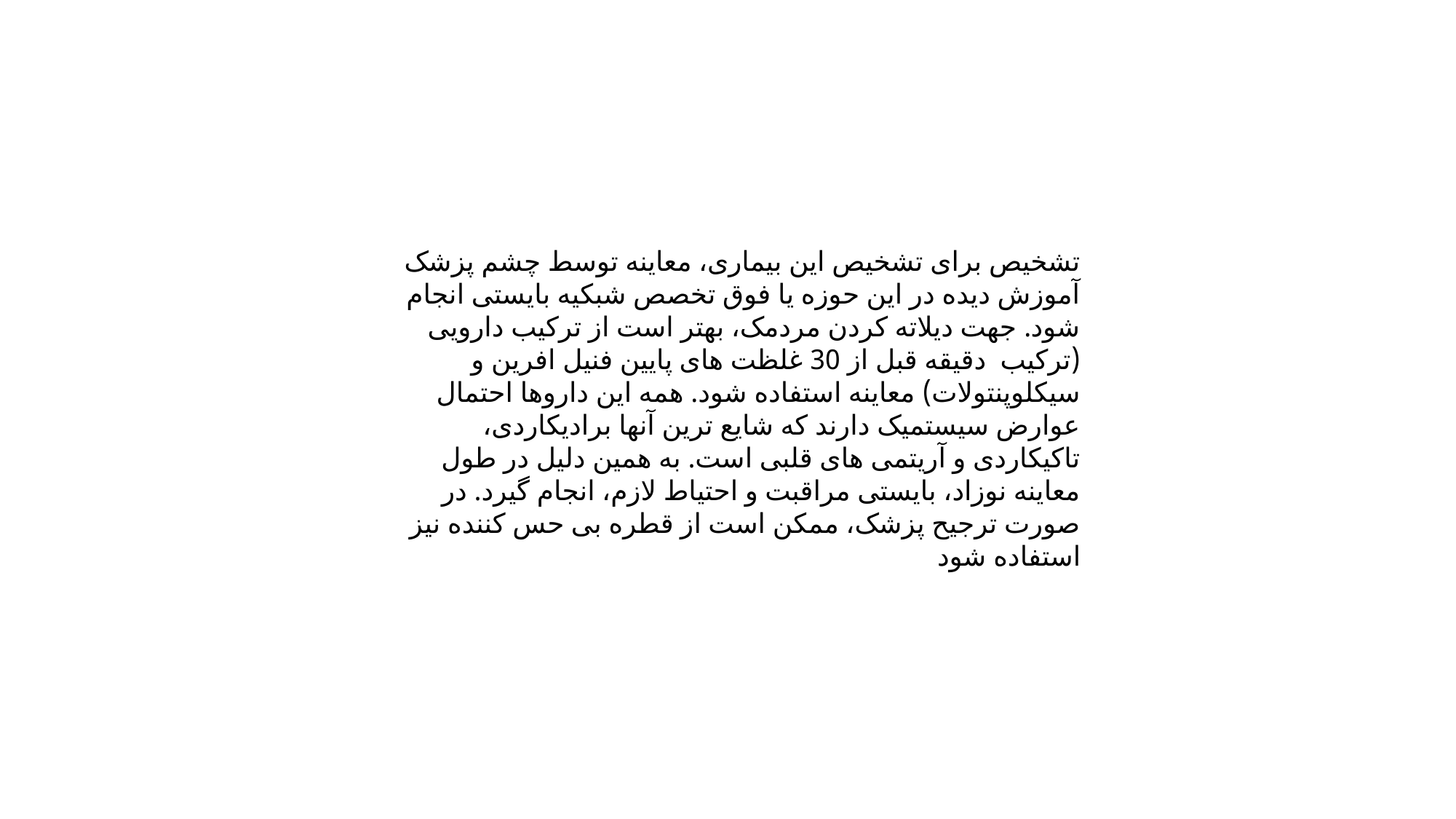

تشخیص برای تشخيص این بيماری، معاینه توسط چشم پزشک آموزش دیده در این حوزه یا فوق تخصص شبكيه بایستی انجام شود. جهت دیلاته کردن مردمک، بهتر است از ترکيب دارویی (ترکيب  دقيقه قبل از 30 غلظت های پایين فنيل افرین و سيكلوپنتولات) معاینه استفاده شود. همه این داروها احتمال عوارض سيستميک دارند که شایع ترین آنها برادیكاردی، تاکيكاردی و آریتمی های قلبی است. به همين دليل در طول معاینه نوزاد، بایستی مراقبت و احتياط لازم، انجام گيرد. در صورت ترجيح پزشک، ممكن است از قطره بی حس کننده نيز استفاده شود